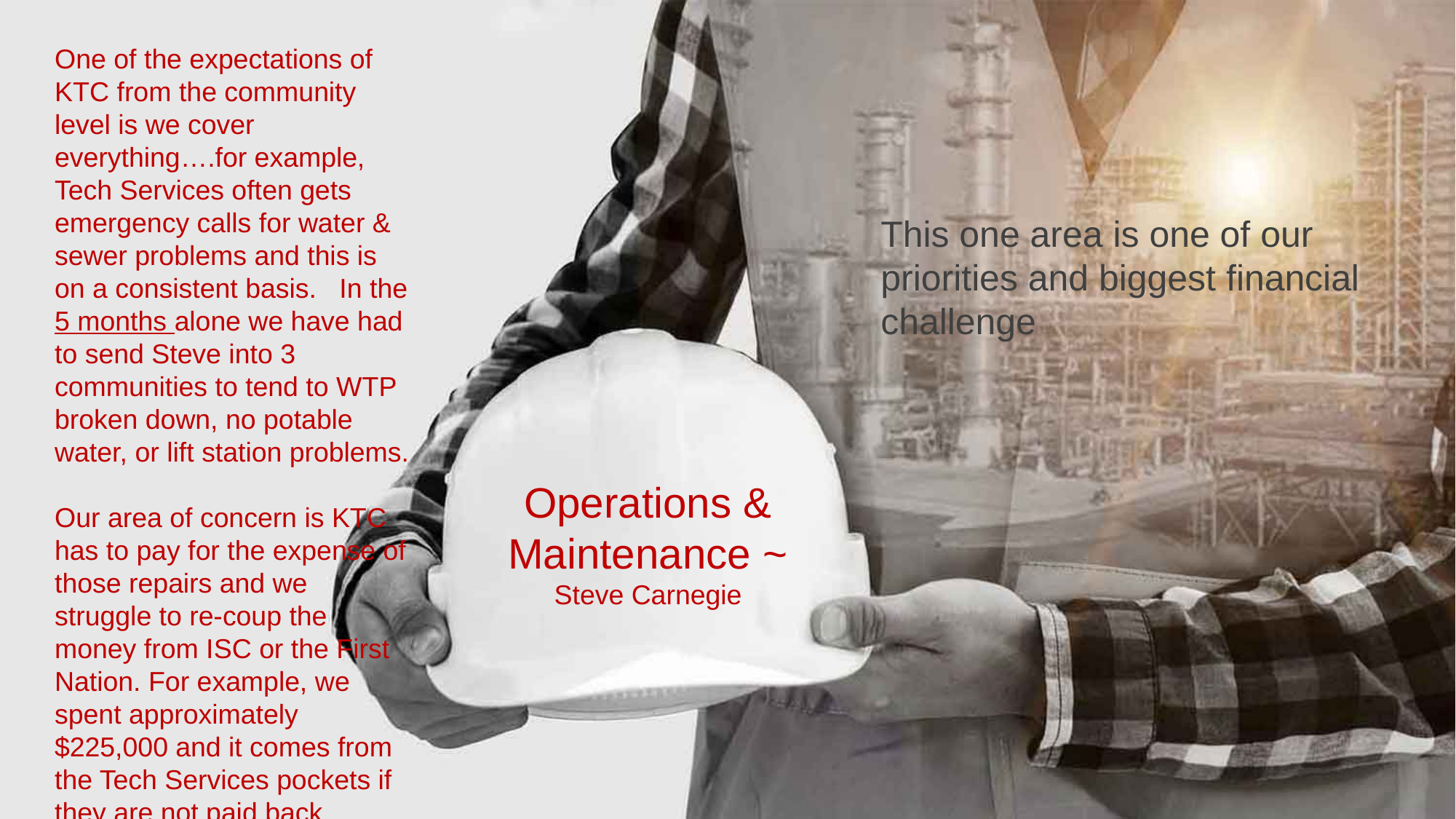

One of the expectations of KTC from the community level is we cover everything….for example,
Tech Services often gets emergency calls for water & sewer problems and this is on a consistent basis.   In the 5 months alone we have had to send Steve into 3 communities to tend to WTP broken down, no potable water, or lift station problems.

Our area of concern is KTC has to pay for the expense of those repairs and we struggle to re-coup the money from ISC or the First Nation. For example, we spent approximately $225,000 and it comes from the Tech Services pockets if they are not paid back.

This one area is one of our priorities and biggest financial challenge
Operations & Maintenance ~ Steve Carnegie